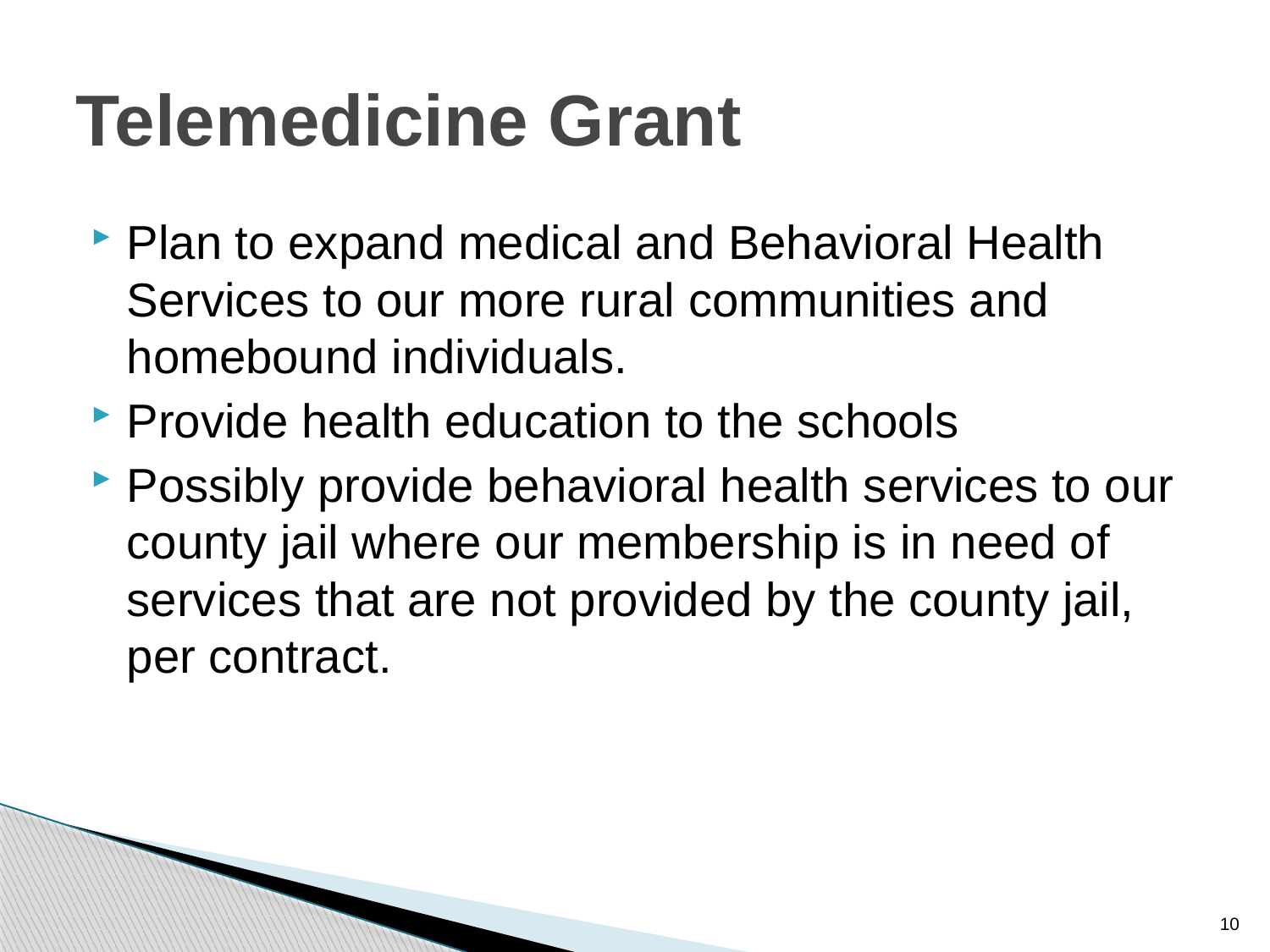

# Telemedicine Grant
Plan to expand medical and Behavioral Health Services to our more rural communities and homebound individuals.
Provide health education to the schools
Possibly provide behavioral health services to our county jail where our membership is in need of services that are not provided by the county jail, per contract.
10